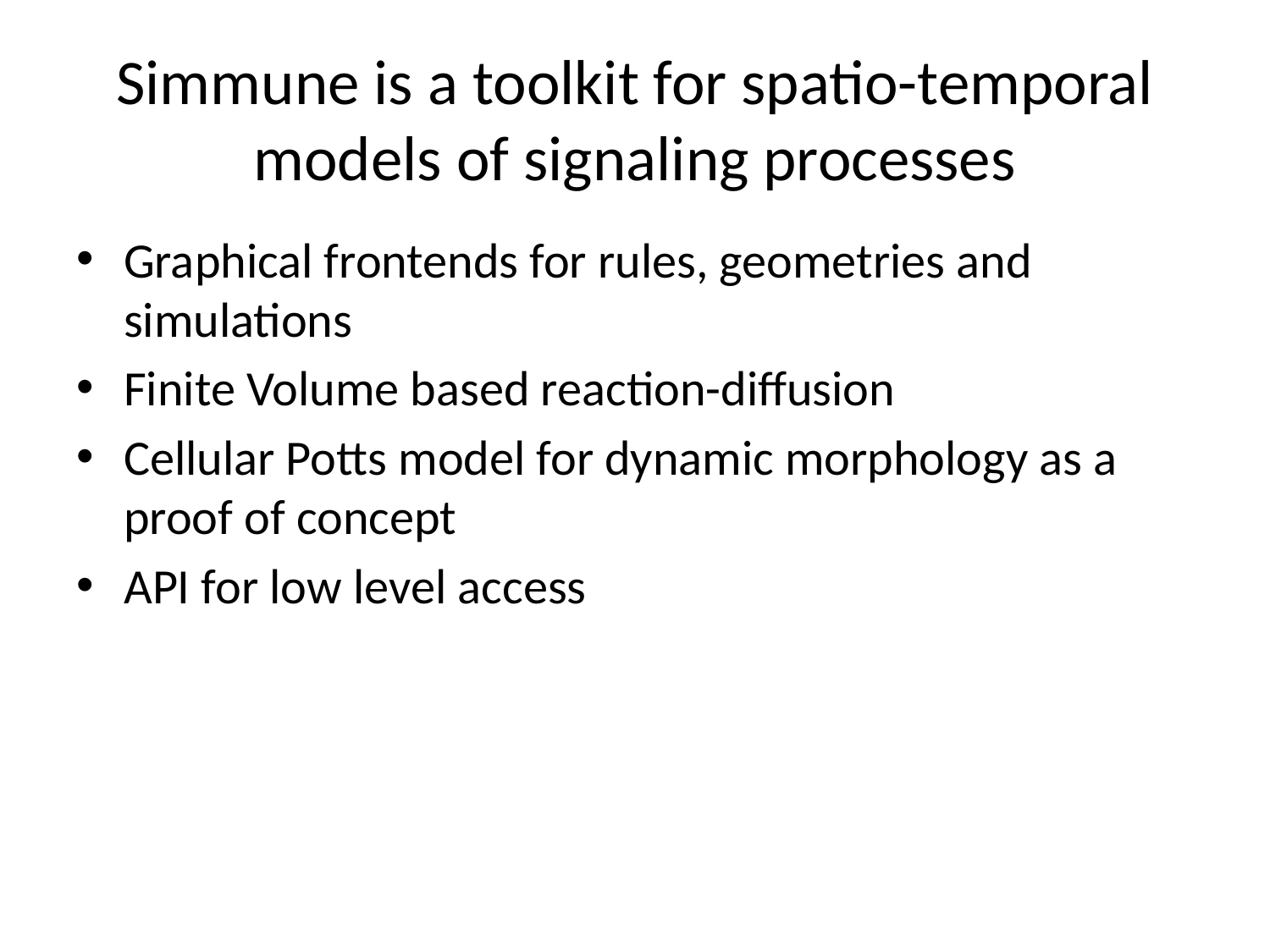

# Simmune is a toolkit for spatio-temporal models of signaling processes
Graphical frontends for rules, geometries and simulations
Finite Volume based reaction-diffusion
Cellular Potts model for dynamic morphology as a proof of concept
API for low level access